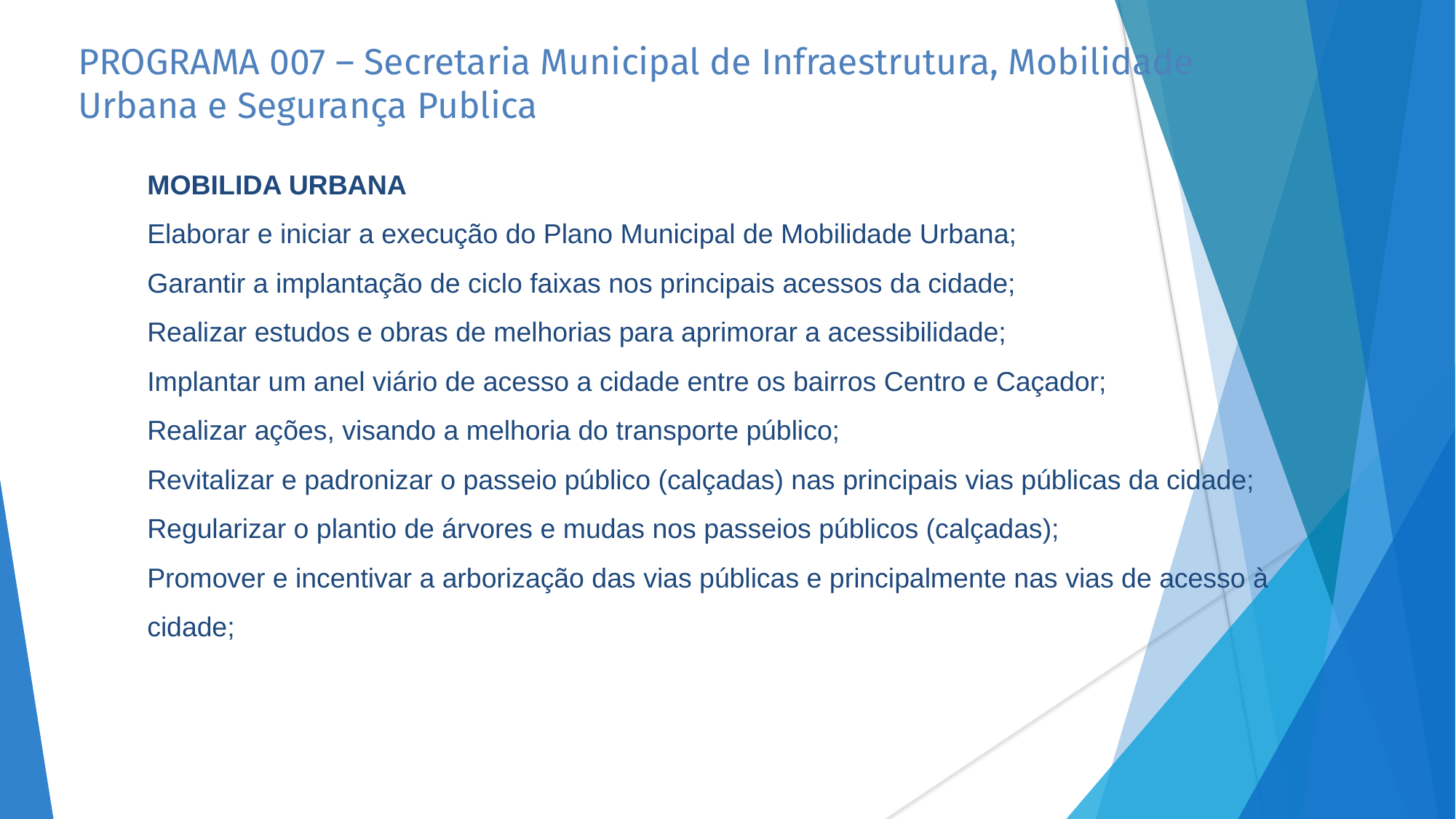

# PROGRAMA 007 – Secretaria Municipal de Infraestrutura, Mobilidade Urbana e Segurança Publica
MOBILIDA URBANA
Elaborar e iniciar a execução do Plano Municipal de Mobilidade Urbana;
Garantir a implantação de ciclo faixas nos principais acessos da cidade;
Realizar estudos e obras de melhorias para aprimorar a acessibilidade;
Implantar um anel viário de acesso a cidade entre os bairros Centro e Caçador;
Realizar ações, visando a melhoria do transporte público;
Revitalizar e padronizar o passeio público (calçadas) nas principais vias públicas da cidade;
Regularizar o plantio de árvores e mudas nos passeios públicos (calçadas);
Promover e incentivar a arborização das vias públicas e principalmente nas vias de acesso à cidade;